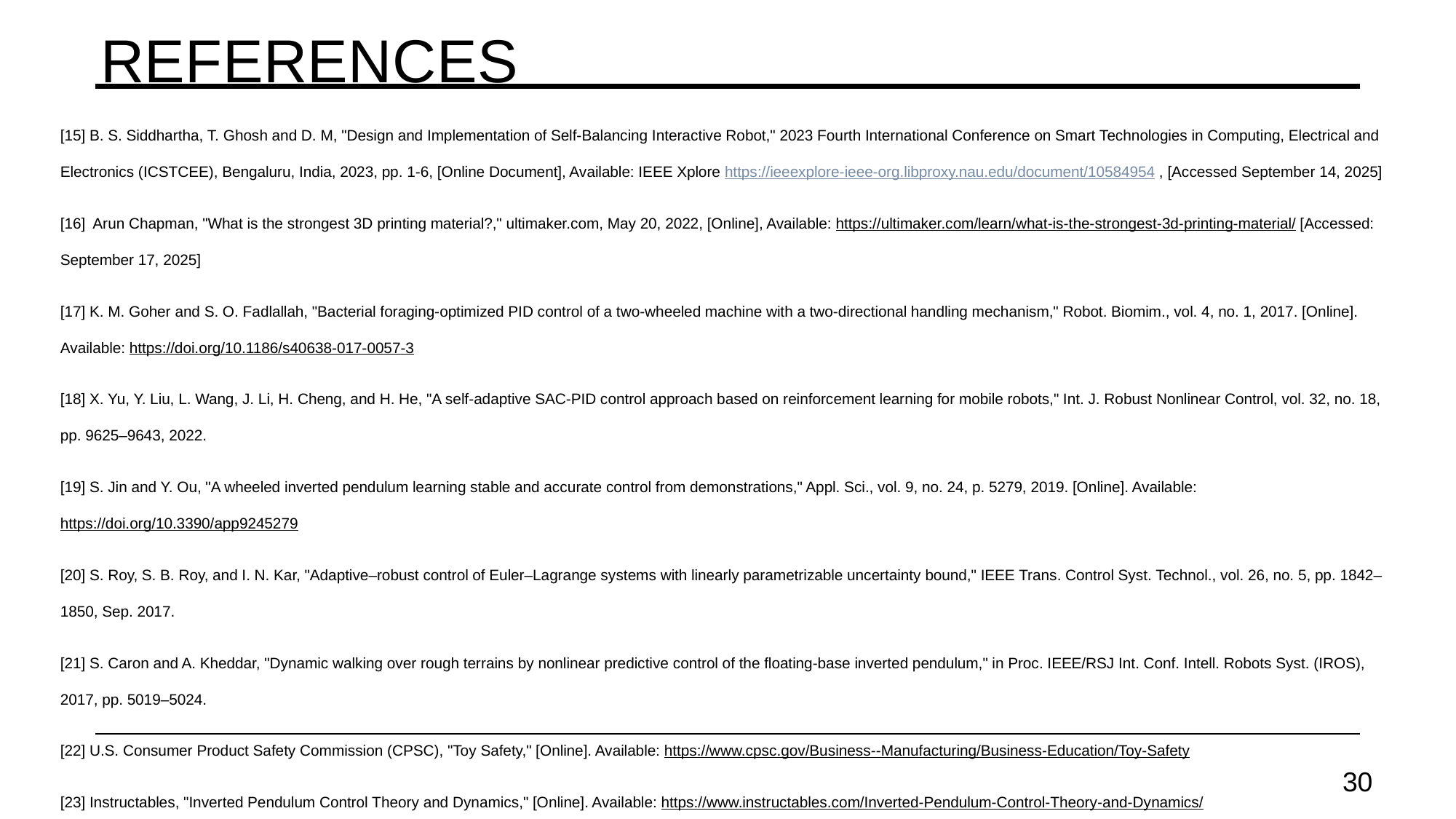

# References
[15] B. S. Siddhartha, T. Ghosh and D. M, "Design and Implementation of Self-Balancing Interactive Robot," 2023 Fourth International Conference on Smart Technologies in Computing, Electrical and Electronics (ICSTCEE), Bengaluru, India, 2023, pp. 1-6, [Online Document], Available: IEEE Xplore https://ieeexplore-ieee-org.libproxy.nau.edu/document/10584954 , [Accessed September 14, 2025]
[16]  Arun Chapman, "What is the strongest 3D printing material?," ultimaker.com, May 20, 2022, [Online], Available: https://ultimaker.com/learn/what-is-the-strongest-3d-printing-material/ [Accessed: September 17, 2025]
[17] K. M. Goher and S. O. Fadlallah, "Bacterial foraging-optimized PID control of a two-wheeled machine with a two-directional handling mechanism," Robot. Biomim., vol. 4, no. 1, 2017. [Online]. Available: https://doi.org/10.1186/s40638-017-0057-3
[18] X. Yu, Y. Liu, L. Wang, J. Li, H. Cheng, and H. He, "A self‐adaptive SAC‐PID control approach based on reinforcement learning for mobile robots," Int. J. Robust Nonlinear Control, vol. 32, no. 18, pp. 9625–9643, 2022.
[19] S. Jin and Y. Ou, "A wheeled inverted pendulum learning stable and accurate control from demonstrations," Appl. Sci., vol. 9, no. 24, p. 5279, 2019. [Online]. Available: https://doi.org/10.3390/app9245279
[20] S. Roy, S. B. Roy, and I. N. Kar, "Adaptive–robust control of Euler–Lagrange systems with linearly parametrizable uncertainty bound," IEEE Trans. Control Syst. Technol., vol. 26, no. 5, pp. 1842–1850, Sep. 2017.
[21] S. Caron and A. Kheddar, "Dynamic walking over rough terrains by nonlinear predictive control of the floating-base inverted pendulum," in Proc. IEEE/RSJ Int. Conf. Intell. Robots Syst. (IROS), 2017, pp. 5019–5024.
[22] U.S. Consumer Product Safety Commission (CPSC), "Toy Safety," [Online]. Available: https://www.cpsc.gov/Business--Manufacturing/Business-Education/Toy-Safety
[23] Instructables, "Inverted Pendulum Control Theory and Dynamics," [Online]. Available: https://www.instructables.com/Inverted-Pendulum-Control-Theory-and-Dynamics/
[24] University of Michigan, “Inverted Pendulum: System Modeling,” Control Tutorials for MATLAB and Simulink (CTMS). [Online]. Available: https://ctms.engin.umich.edu/CTMS/index.php?example=InvertedPendulum&section=SystemModeling. [Accessed: Sept. 9, 2025].

‌

30